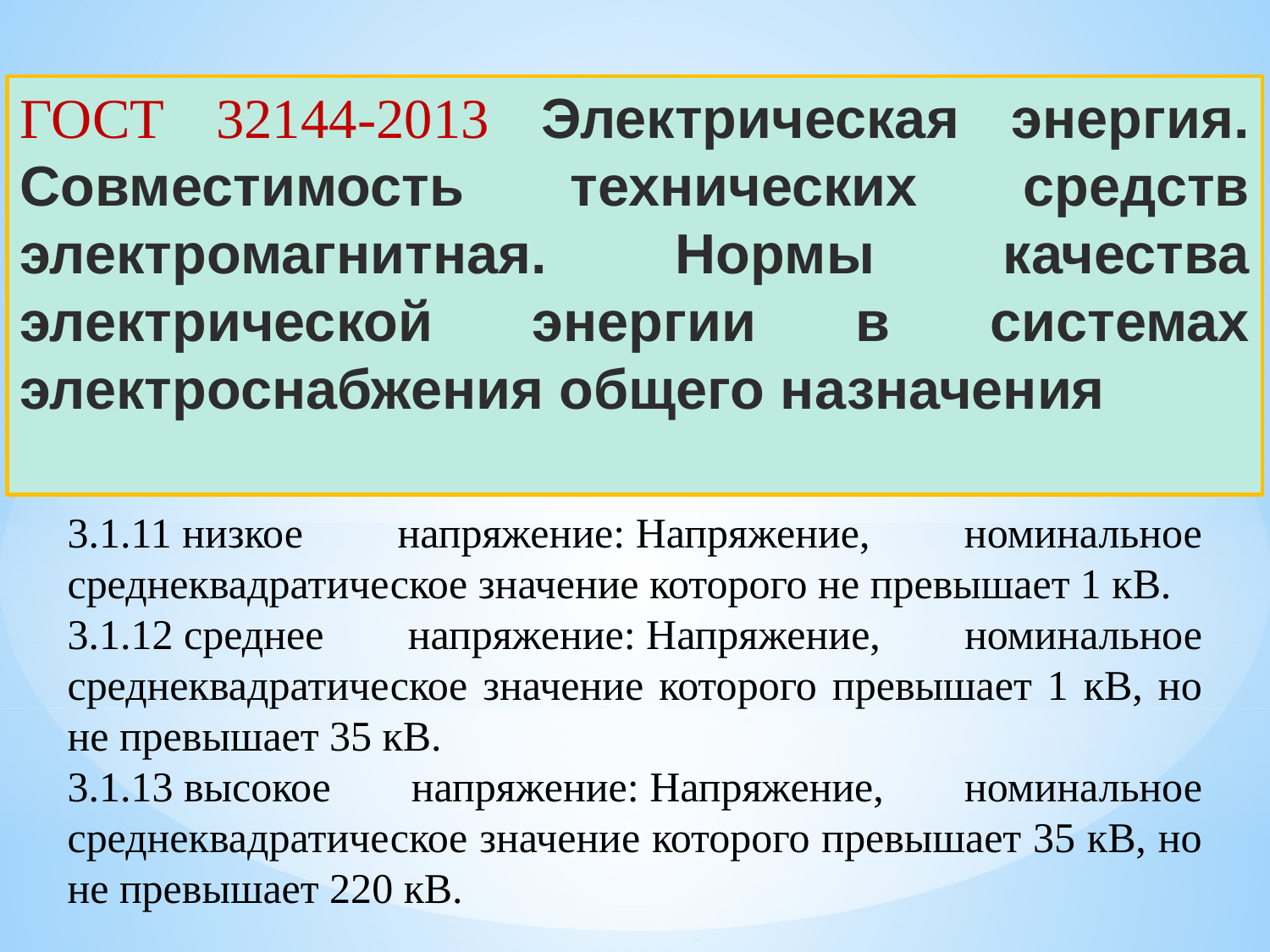

ГОСТ 32144-2013 Электрическая энергия. Совместимость технических средств электромагнитная. Нормы качества электрической энергии в системах электроснабжения общего назначения

3.1.11 низкое напряжение: Напряжение, номинальное среднеквадратическое значение которого не превышает 1 кВ.
3.1.12 среднее напряжение: Напряжение, номинальное среднеквадратическое значение которого превышает 1 кВ, но не превышает 35 кВ.
3.1.13 высокое напряжение: Напряжение, номинальное среднеквадратическое значение которого превышает 35 кВ, но не превышает 220 кВ.